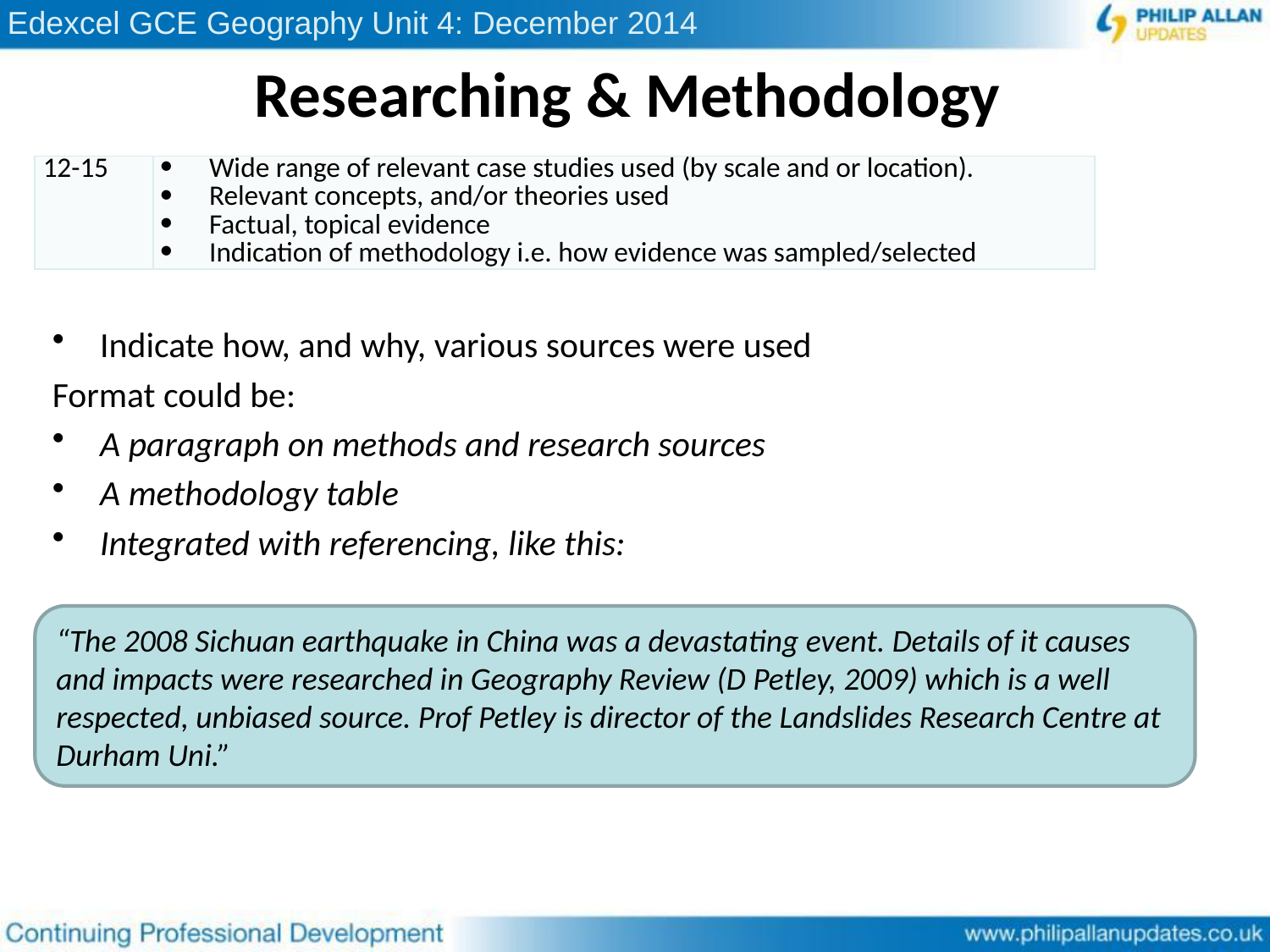

# Researching & Methodology
| 12-15 | Wide range of relevant case studies used (by scale and or location). Relevant concepts, and/or theories used Factual, topical evidence Indication of methodology i.e. how evidence was sampled/selected |
| --- | --- |
Indicate how, and why, various sources were used
Format could be:
A paragraph on methods and research sources
A methodology table
Integrated with referencing, like this:

“The 2008 Sichuan earthquake in China was a devastating event. Details of it causes and impacts were researched in Geography Review (D Petley, 2009) which is a well respected, unbiased source. Prof Petley is director of the Landslides Research Centre at Durham Uni.”